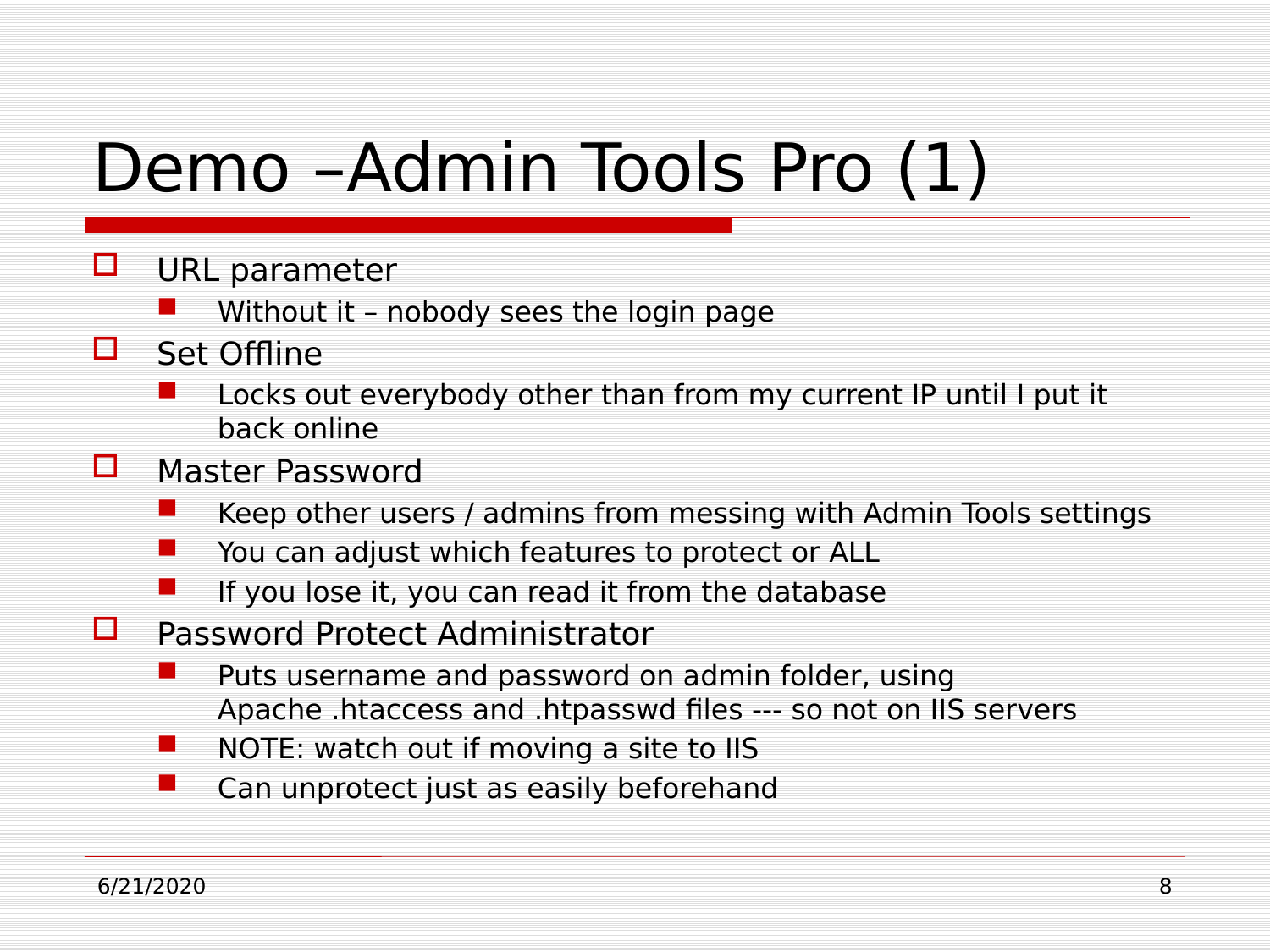

# Demo –Admin Tools Pro (1)
URL parameter
Without it – nobody sees the login page
Set Offline
Locks out everybody other than from my current IP until I put it back online
Master Password
Keep other users / admins from messing with Admin Tools settings
You can adjust which features to protect or ALL
If you lose it, you can read it from the database
Password Protect Administrator
Puts username and password on admin folder, using Apache .htaccess and .htpasswd files --- so not on IIS servers
NOTE: watch out if moving a site to IIS
Can unprotect just as easily beforehand

6/21/2020
8